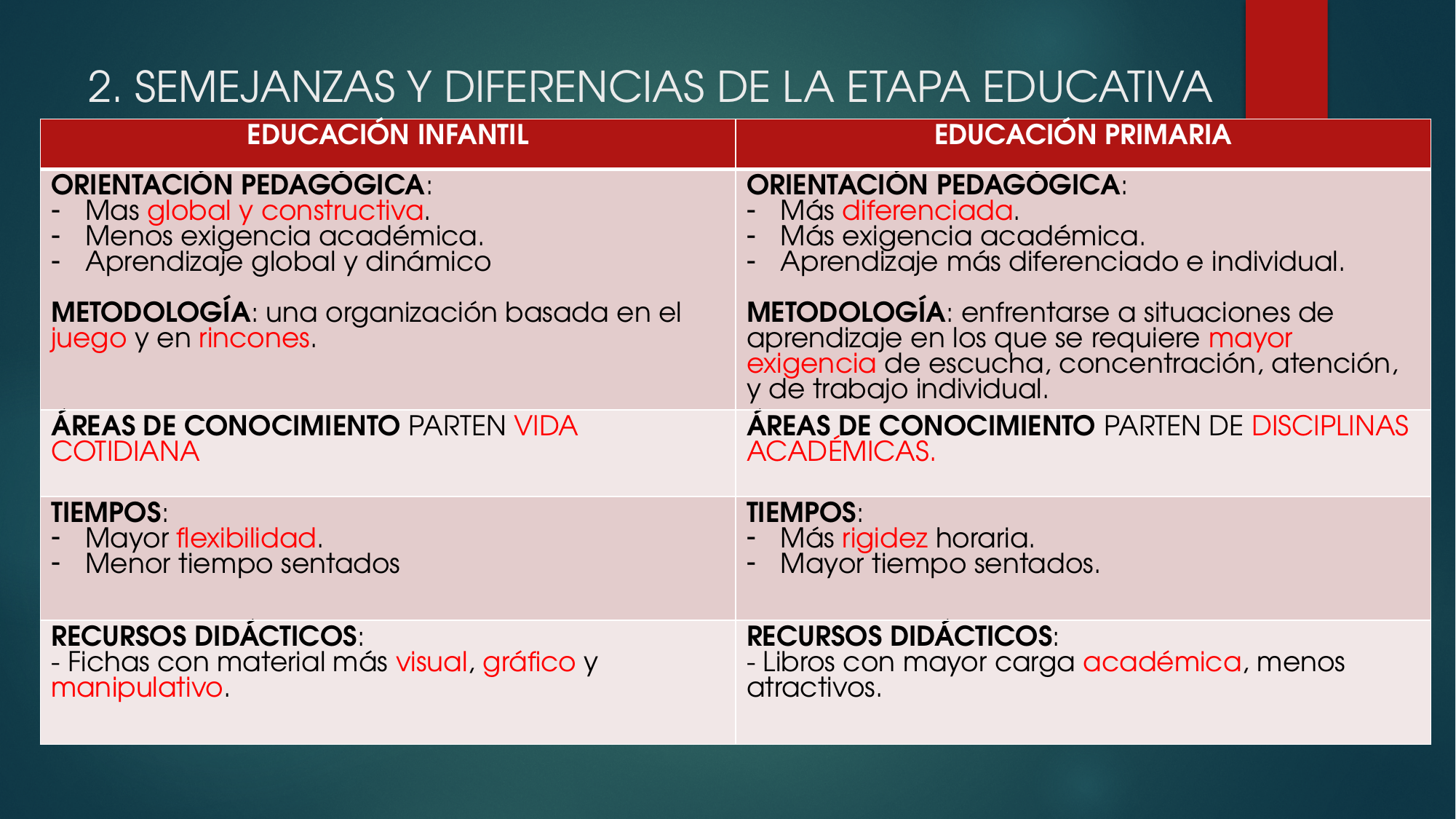

# 2. SEMEJANZAS Y DIFERENCIAS DE LA ETAPA EDUCATIVA
| EDUCACIÓN INFANTIL | EDUCACIÓN PRIMARIA |
| --- | --- |
| ORIENTACIÓN PEDAGÓGICA: Mas global y constructiva. Menos exigencia académica. Aprendizaje global y dinámico METODOLOGÍA: una organización basada en el juego y en rincones. | ORIENTACIÓN PEDAGÓGICA: Más diferenciada. Más exigencia académica. Aprendizaje más diferenciado e individual. METODOLOGÍA: enfrentarse a situaciones de aprendizaje en los que se requiere mayor exigencia de escucha, concentración, atención, y de trabajo individual. |
| ÁREAS DE CONOCIMIENTO PARTEN VIDA COTIDIANA | ÁREAS DE CONOCIMIENTO PARTEN DE DISCIPLINAS ACADÉMICAS. |
| TIEMPOS: Mayor flexibilidad. Menor tiempo sentados | TIEMPOS: Más rigidez horaria. Mayor tiempo sentados. |
| RECURSOS DIDÁCTICOS: - Fichas con material más visual, gráfico y manipulativo. | RECURSOS DIDÁCTICOS: - Libros con mayor carga académica, menos atractivos. |